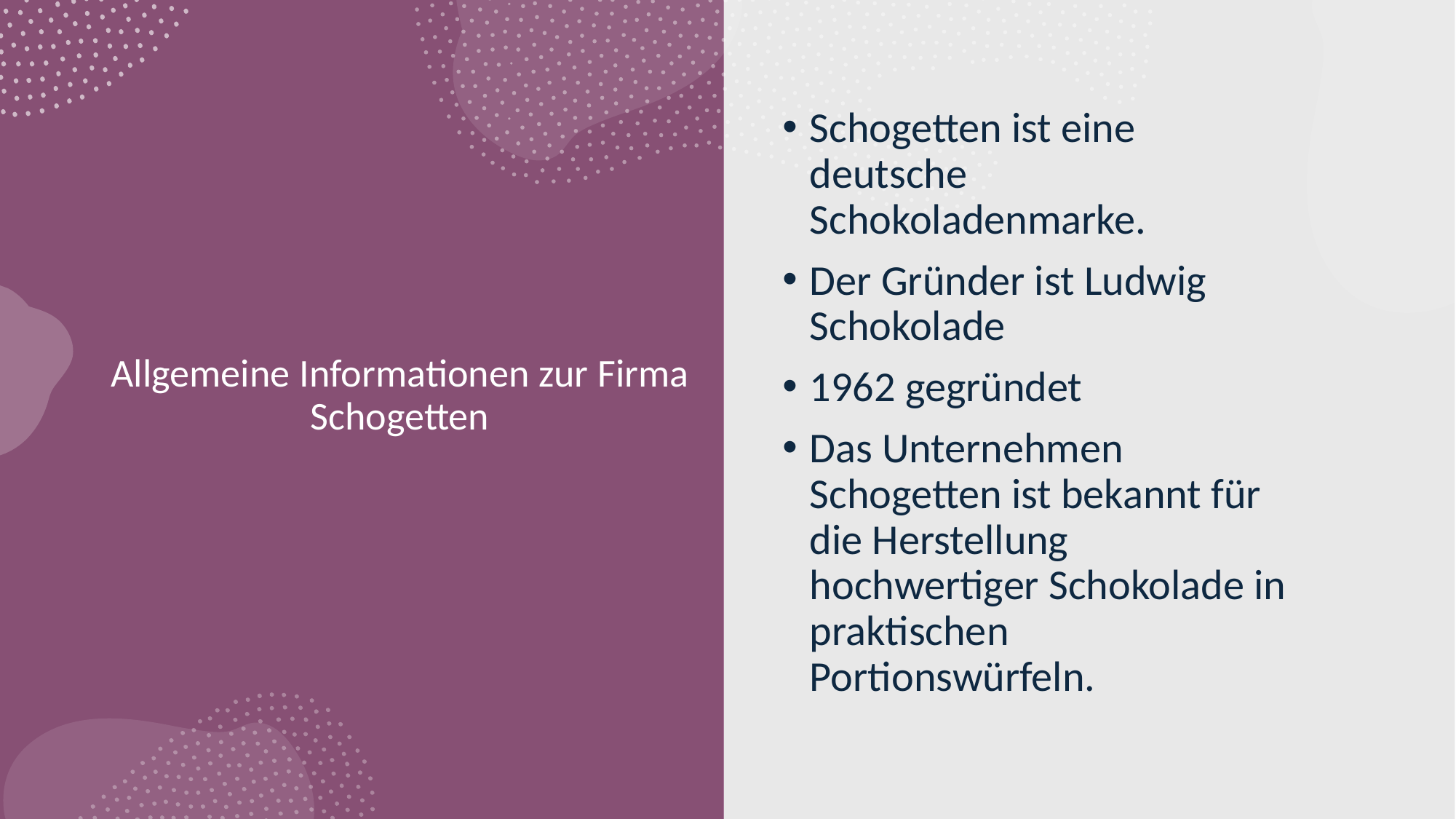

Schogetten ist eine deutsche Schokoladenmarke.
Der Gründer ist Ludwig Schokolade
1962 gegründet
Das Unternehmen Schogetten ist bekannt für die Herstellung hochwertiger Schokolade in praktischen Portionswürfeln.

# Allgemeine Informationen zur Firma Schogetten